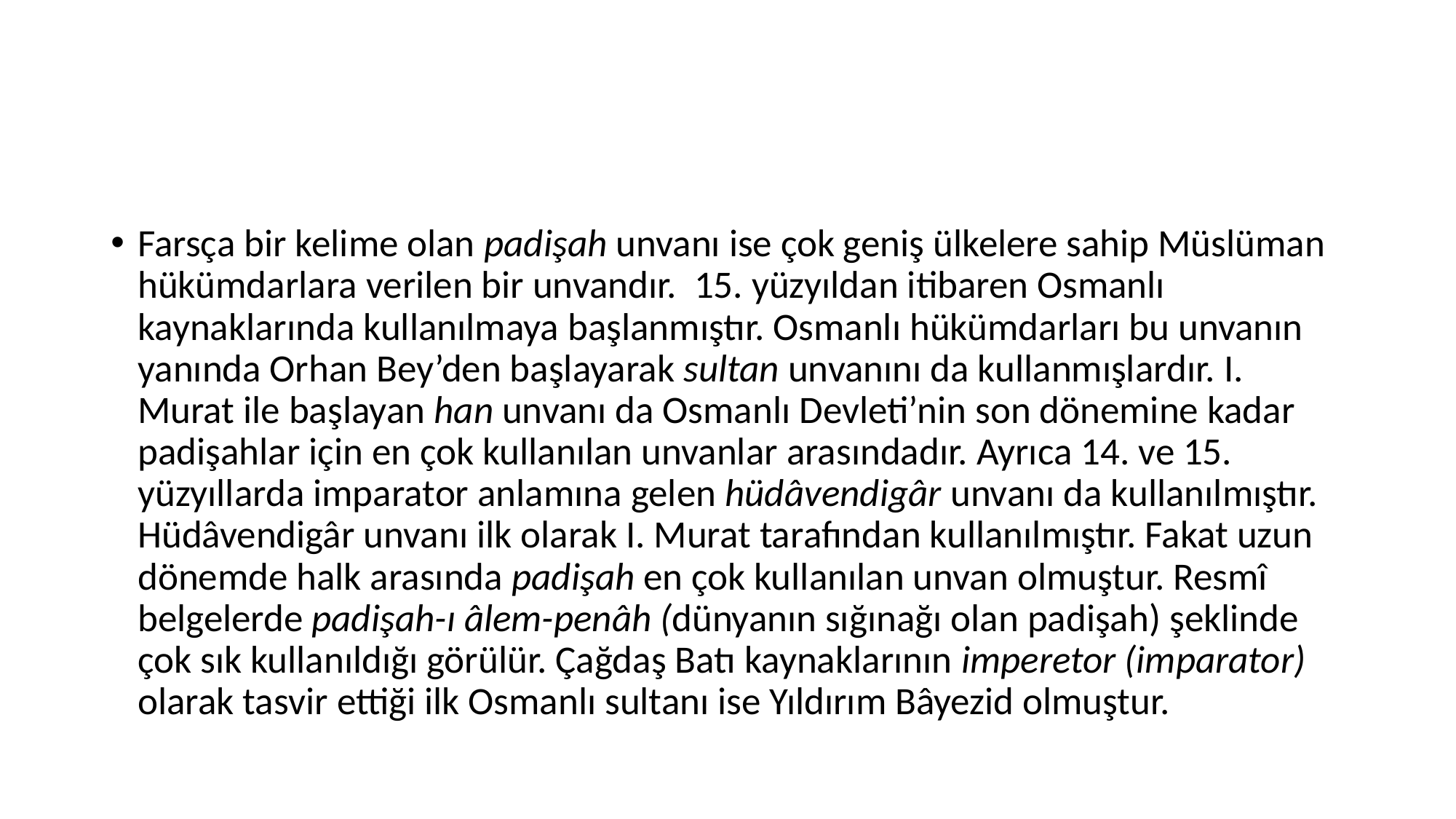

#
Farsça bir kelime olan padişah unvanı ise çok geniş ülkelere sahip Müslüman hükümdarlara verilen bir unvandır.  15. yüzyıldan itibaren Osmanlı kaynaklarında kullanılmaya başlanmıştır. Osmanlı hükümdarları bu unvanın yanında Orhan Bey’den başlayarak sultan unvanını da kullanmışlardır. I. Murat ile başlayan han unvanı da Osmanlı Devleti’nin son dönemine kadar padişahlar için en çok kullanılan unvanlar arasındadır. Ayrıca 14. ve 15. yüzyıllarda imparator anlamına gelen hüdâvendigâr unvanı da kullanılmıştır. Hüdâvendigâr unvanı ilk olarak I. Murat tarafından kullanılmıştır. Fakat uzun dönemde halk arasında padişah en çok kullanılan unvan olmuştur. Resmî belgelerde padişah-ı âlem-penâh (dünyanın sığınağı olan padişah) şeklinde çok sık kullanıldığı görülür. Çağdaş Batı kaynaklarının imperetor (imparator) olarak tasvir ettiği ilk Osmanlı sultanı ise Yıldırım Bâyezid olmuştur.